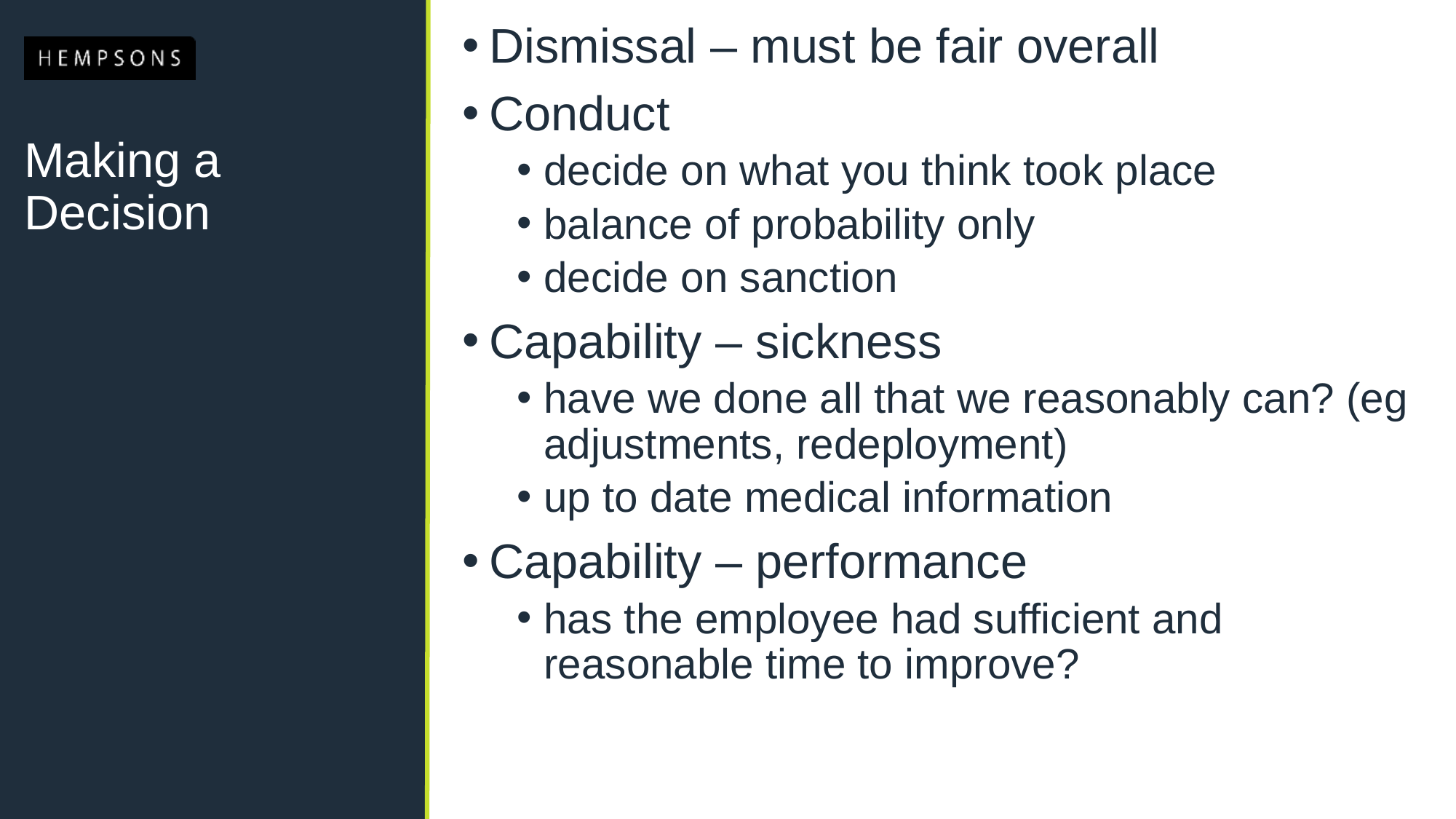

Dismissal – must be fair overall
Conduct
decide on what you think took place
balance of probability only
decide on sanction
Capability – sickness
have we done all that we reasonably can? (eg adjustments, redeployment)
up to date medical information
Capability – performance
has the employee had sufficient and reasonable time to improve?
# Making a Decision